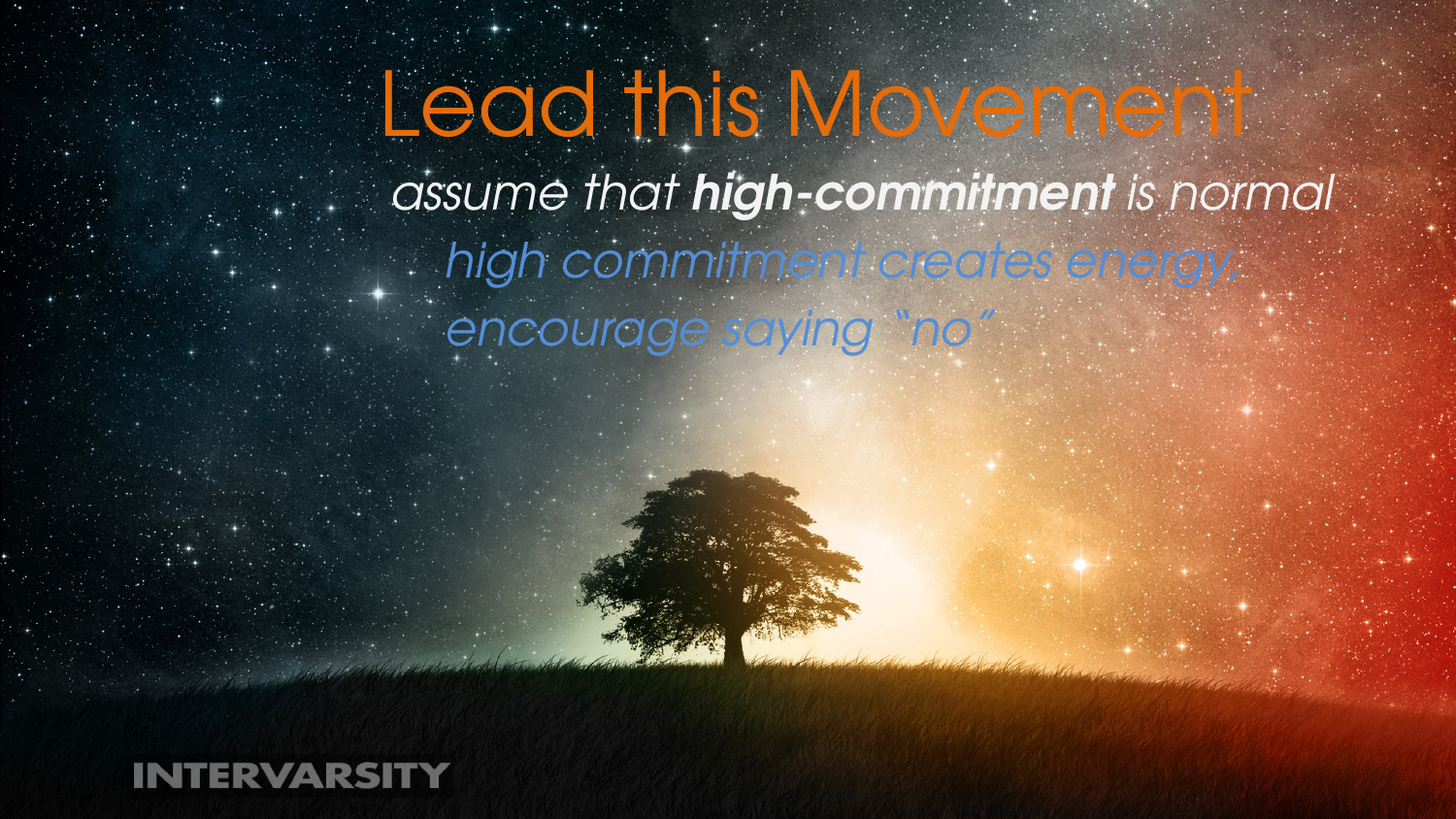

# Lead this Movement
assume that high-commitment is normal
	high commitment creates energy,
	encourage saying “no”